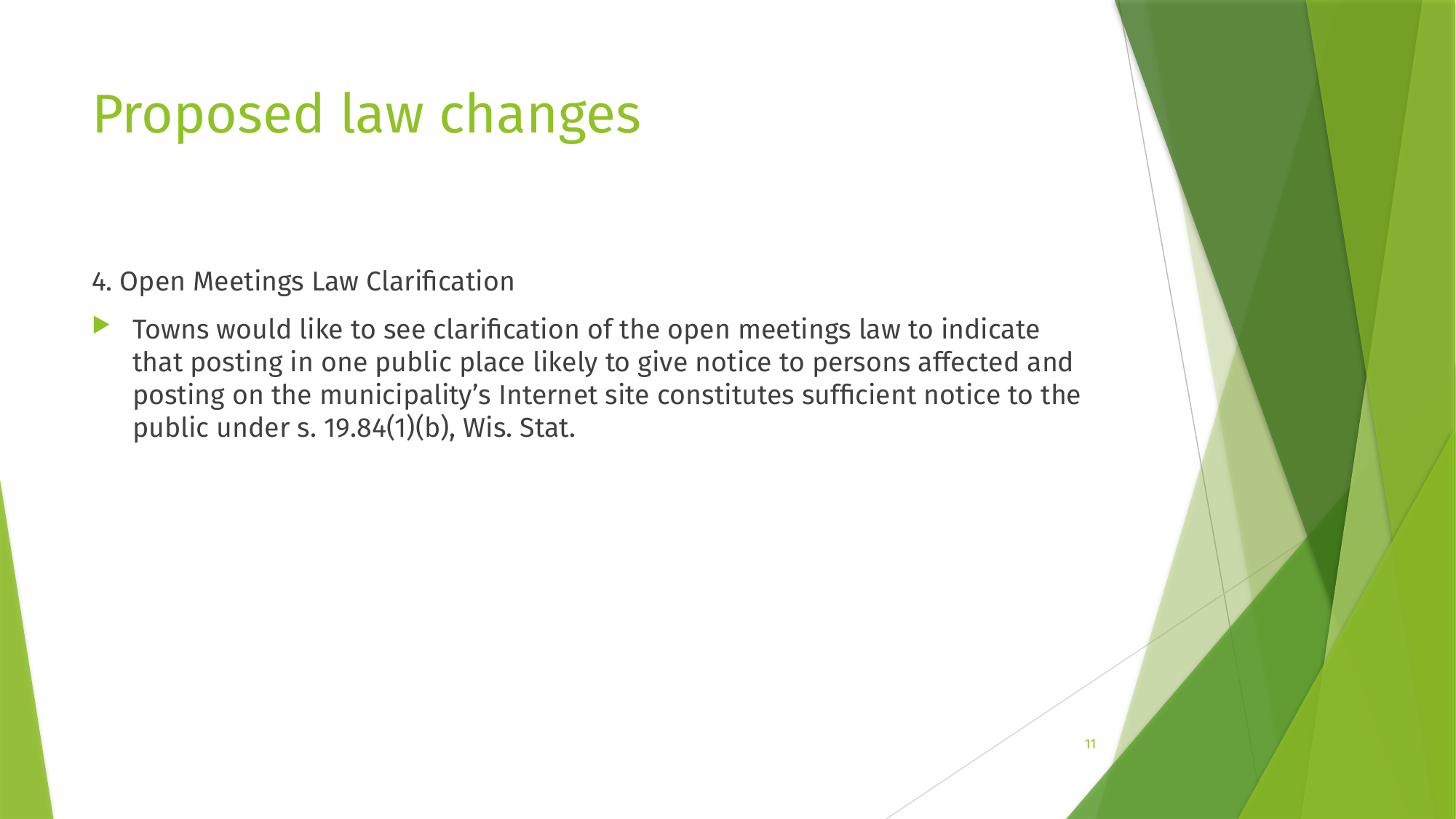

# Proposed law changes
4. Open Meetings Law Clarification
Towns would like to see clarification of the open meetings law to indicate that posting in one public place likely to give notice to persons affected and posting on the municipality’s Internet site constitutes sufficient notice to the public under s. 19.84(1)(b), Wis. Stat.
11